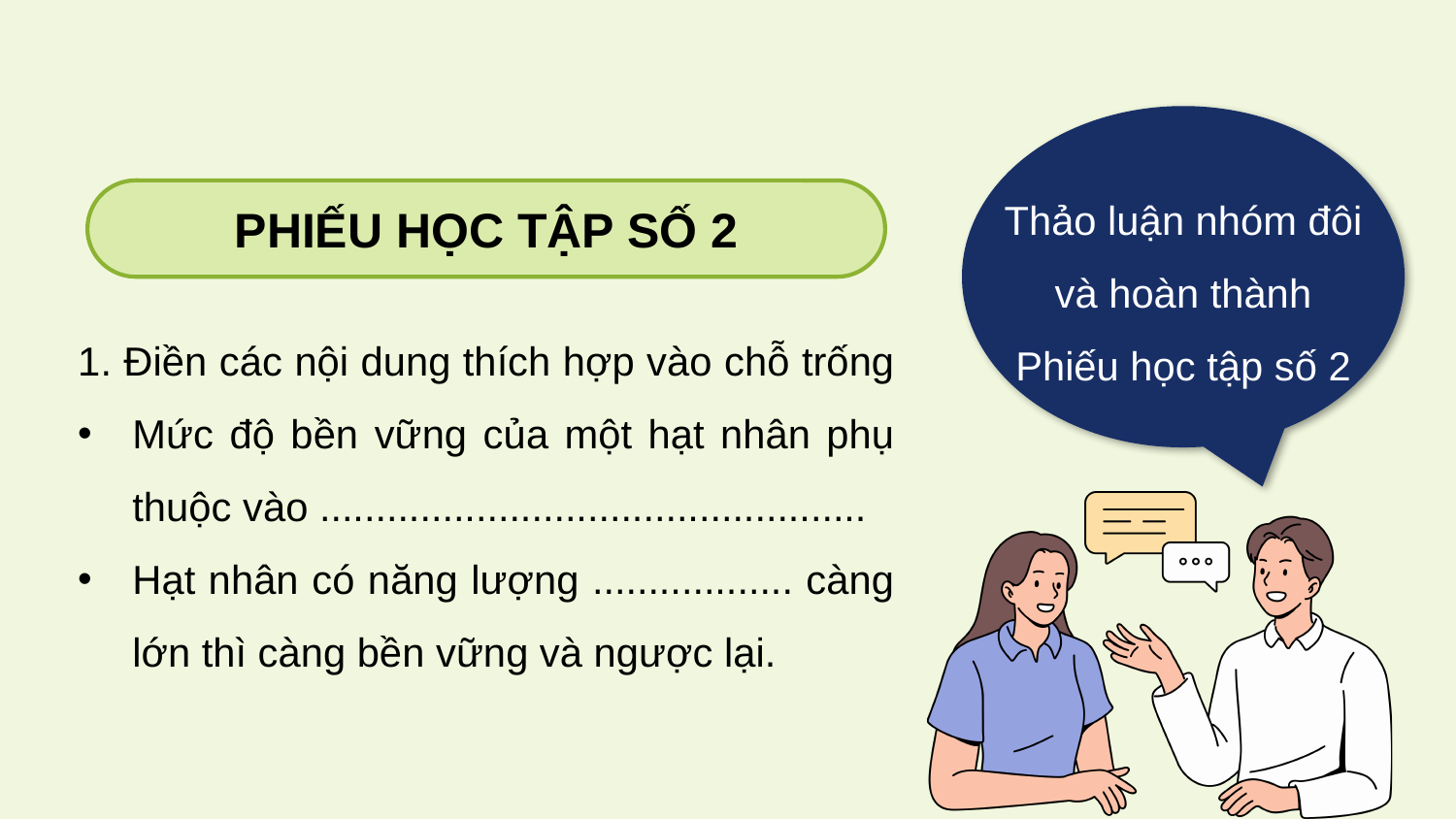

Thảo luận nhóm đôi và hoàn thành Phiếu học tập số 2
PHIẾU HỌC TẬP SỐ 2
1. Điền các nội dung thích hợp vào chỗ trống
Mức độ bền vững của một hạt nhân phụ thuộc vào .................................................
Hạt nhân có năng lượng .................. càng lớn thì càng bền vững và ngược lại.